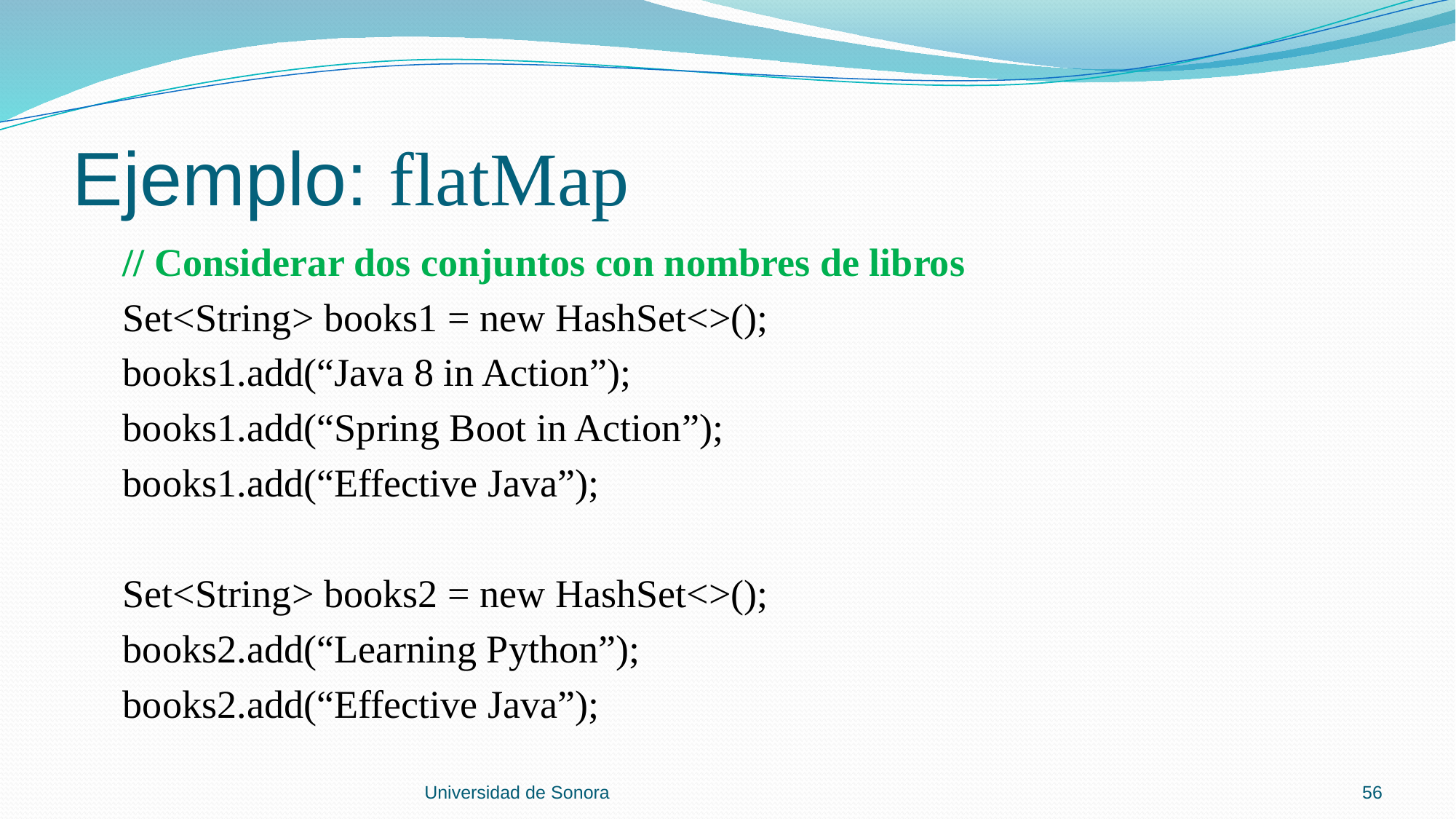

# Ejemplo: flatMap
    // Considerar dos conjuntos con nombres de libros
    Set<String> books1 = new HashSet<>();
    books1.add(“Java 8 in Action”);
    books1.add(“Spring Boot in Action”);
    books1.add(“Effective Java”);

    Set<String> books2 = new HashSet<>();
    books2.add(“Learning Python”);
    books2.add(“Effective Java”);

Universidad de Sonora
56